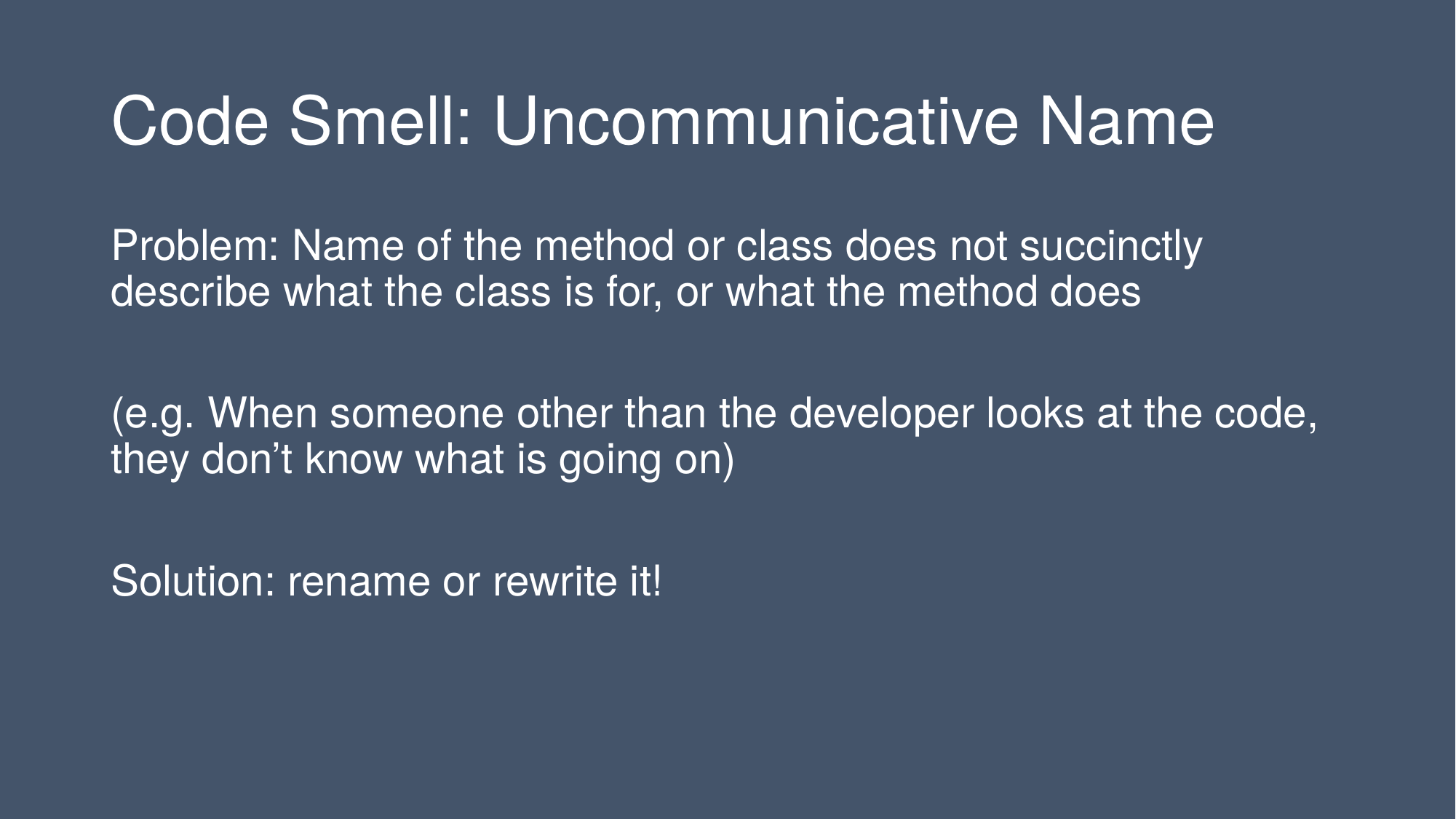

# Code Smell: Uncommunicative Name
Problem: Name of the method or class does not succinctly describe what the class is for, or what the method does

(e.g. When someone other than the developer looks at the code, they don’t know what is going on)

Solution: rename or rewrite it!